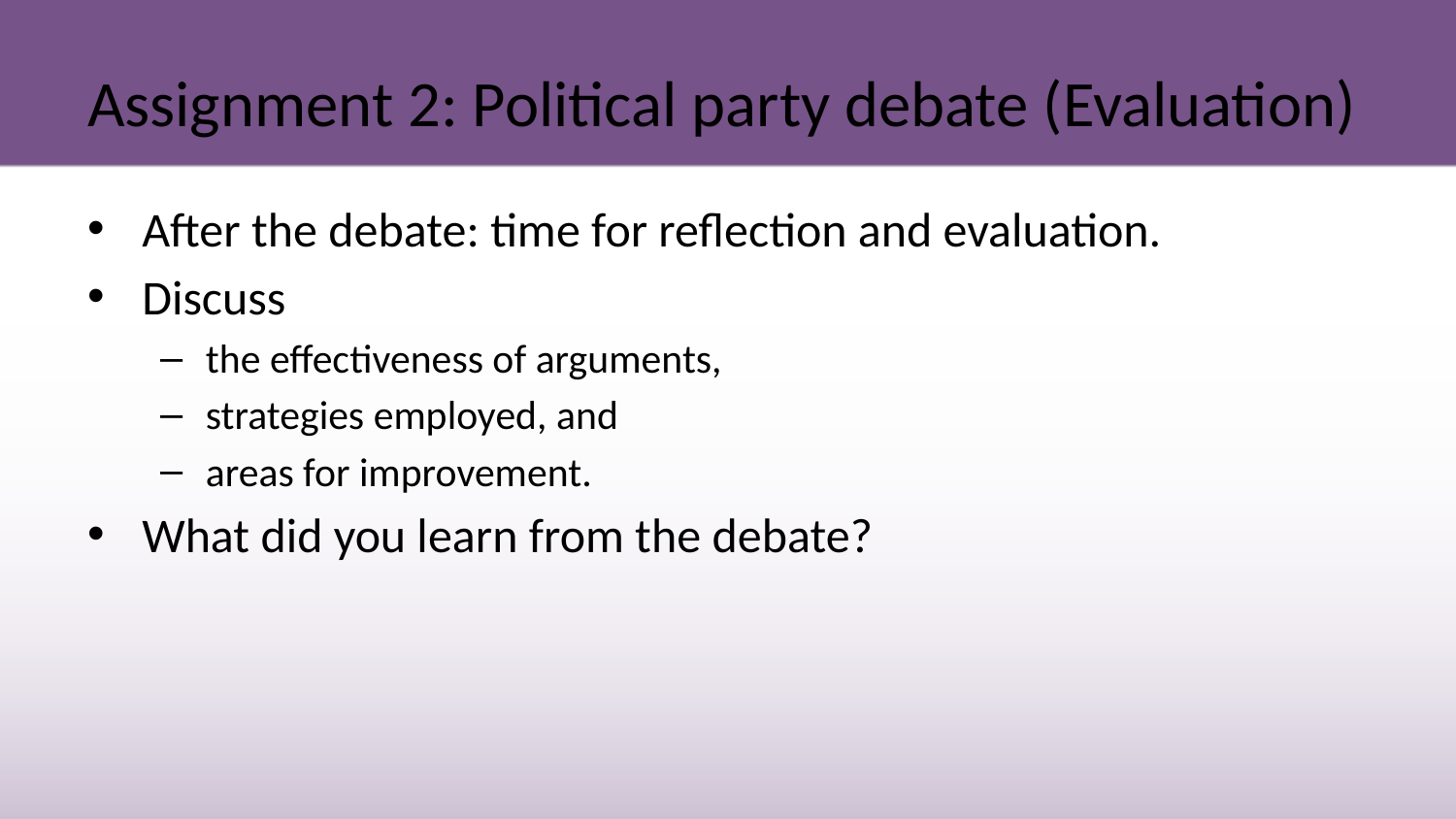

# Assignment 2: Political party debate (Evaluation)
After the debate: time for reflection and evaluation.
Discuss
the effectiveness of arguments,
strategies employed, and
areas for improvement.
What did you learn from the debate?